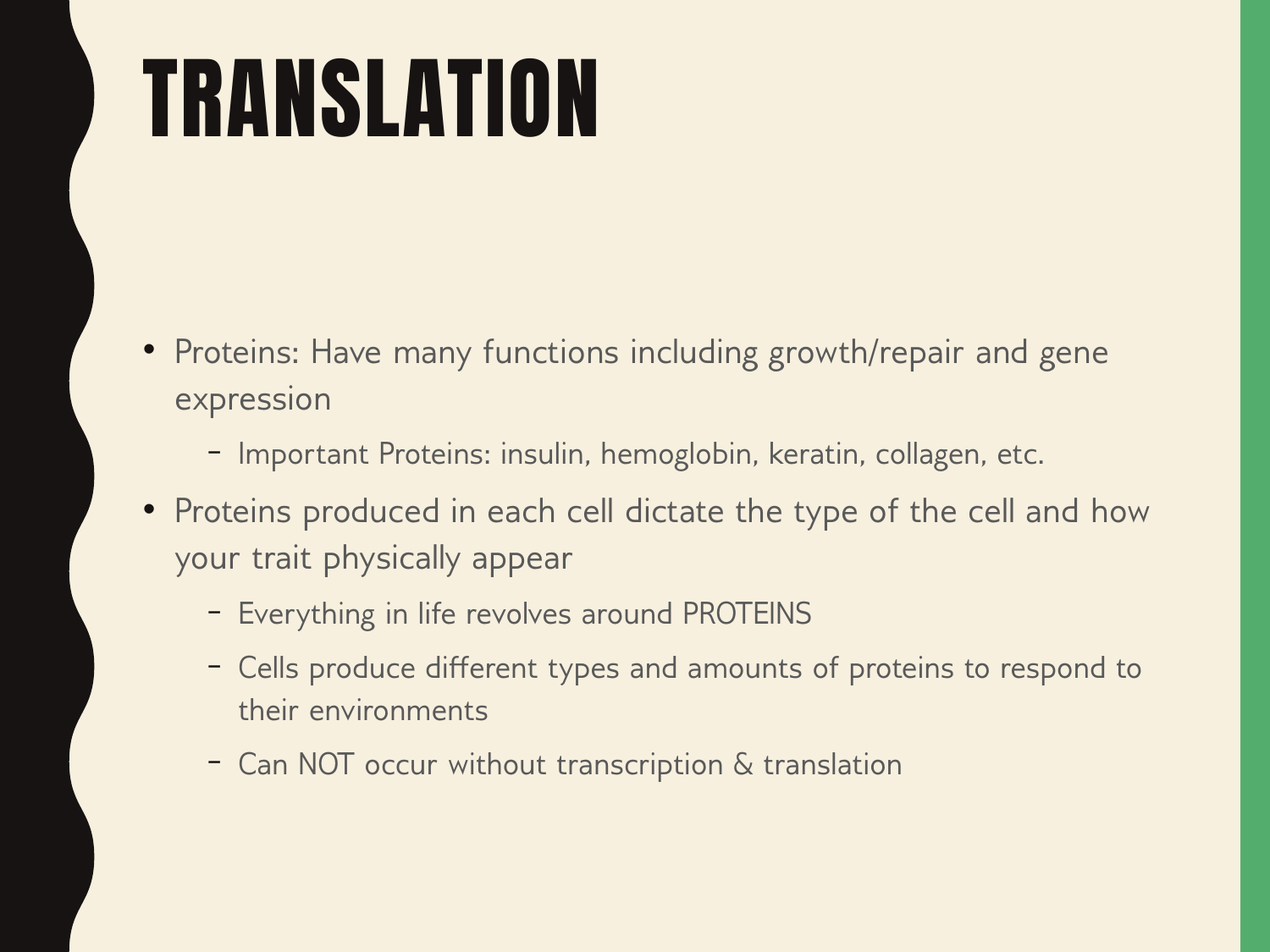

# Translation
Proteins: Have many functions including growth/repair and gene expression
Important Proteins: insulin, hemoglobin, keratin, collagen, etc.
Proteins produced in each cell dictate the type of the cell and how your trait physically appear
Everything in life revolves around PROTEINS
Cells produce different types and amounts of proteins to respond to their environments
Can NOT occur without transcription & translation